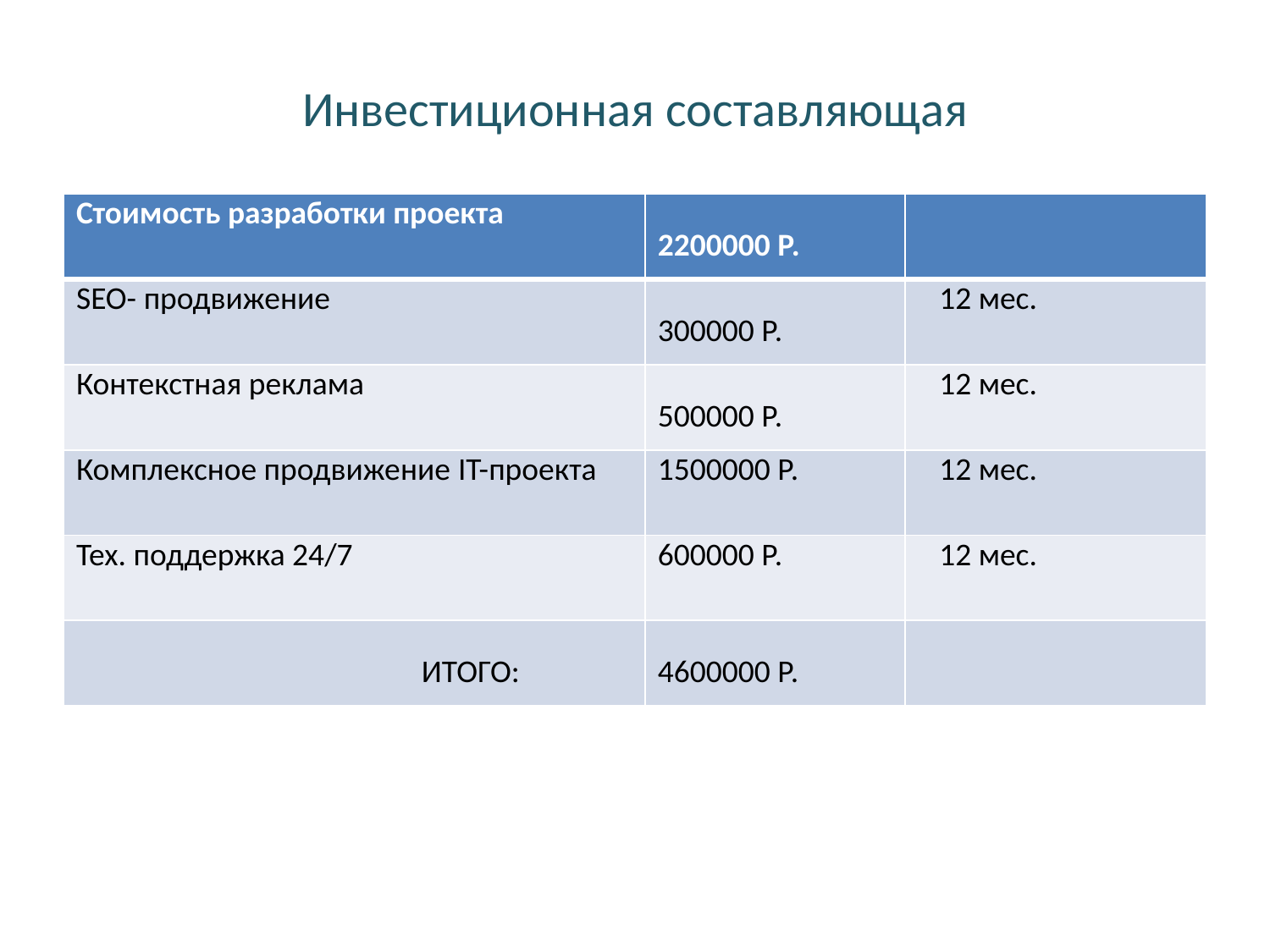

# Инвестиционная составляющая
| Стоимость разработки проекта | 2200000 Р. |  |
| --- | --- | --- |
| SEO- продвижение | 300000 Р. | 12 мес. |
| Контекстная реклама | 500000 Р. | 12 мес. |
| Комплексное продвижение IT-проекта | 1500000 Р. | 12 мес. |
| Тех. поддержка 24/7 | 600000 Р. | 12 мес. |
| ИТОГО: | 4600000 Р. |  |